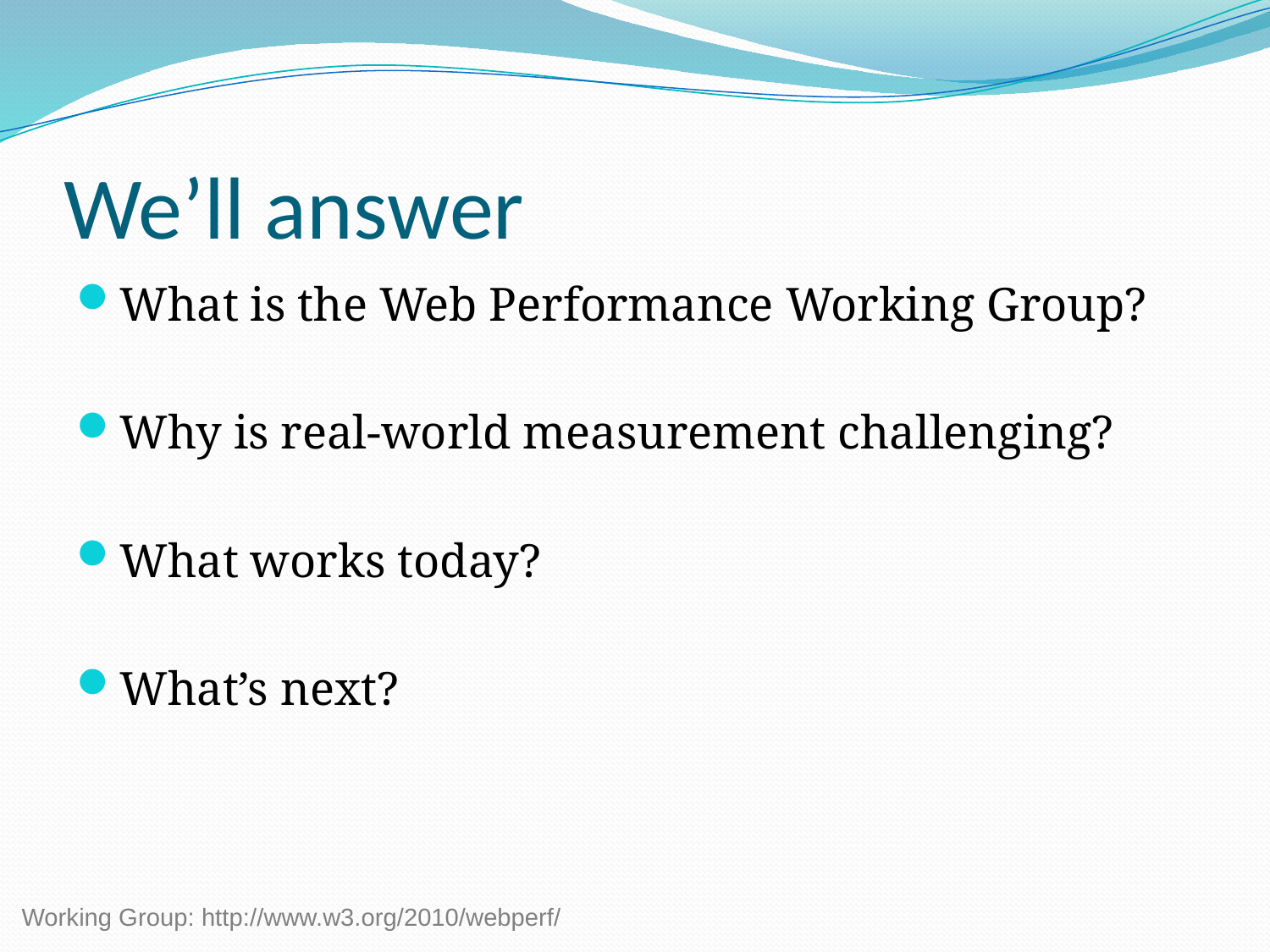

# We’ll answer
What is the Web Performance Working Group?

Why is real-world measurement challenging?

What works today?

What’s next?
Working Group: http://www.w3.org/2010/webperf/